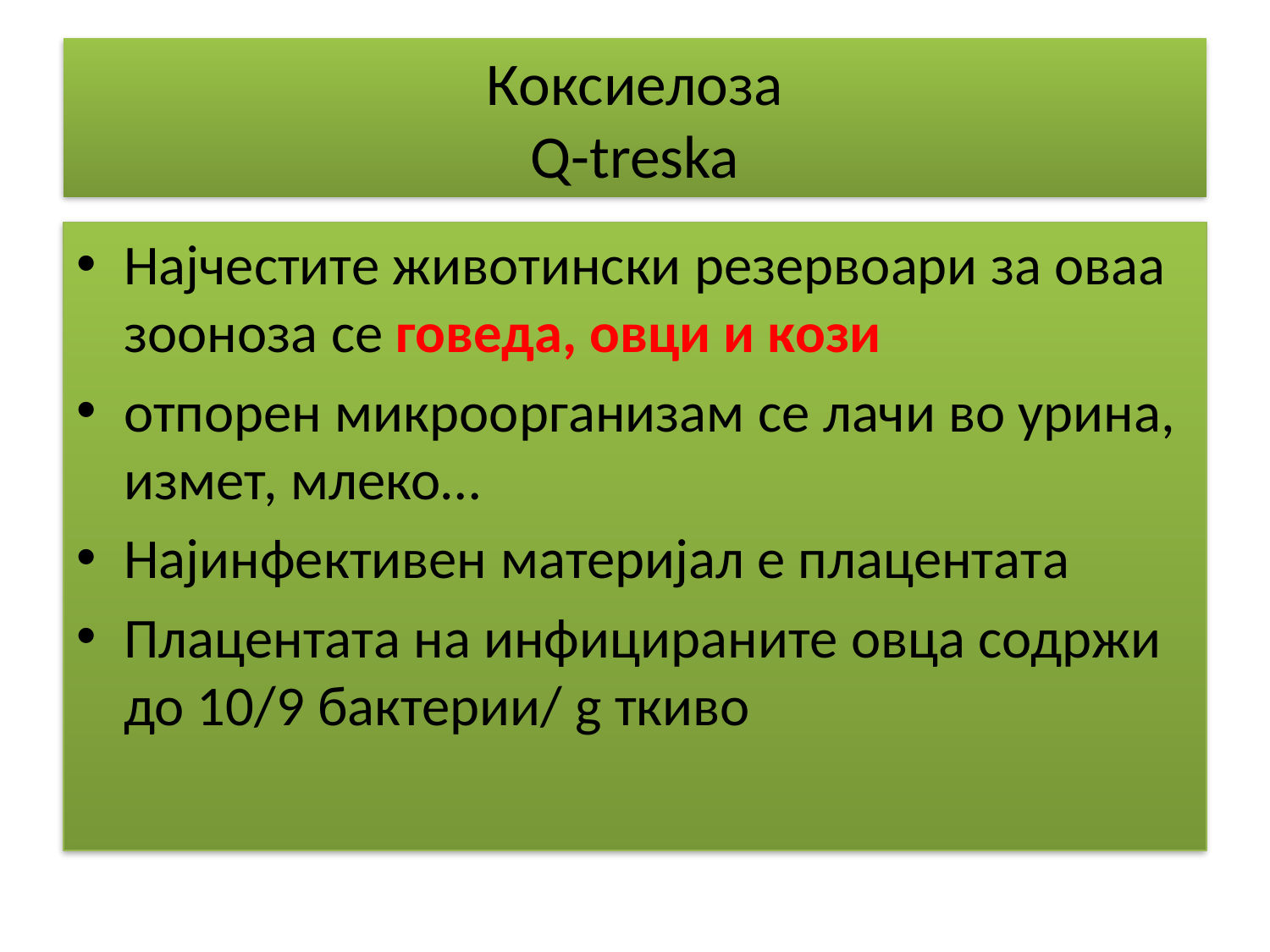

# Коксиелоза Q-treska
Најчестите животински резервоари за оваа зооноза се говеда, овци и кози
отпорен микроорганизам се лачи во урина, измет, млеко…
Најинфективен материјал е плацентата
Плацентата на инфицираните овца содржи до 10/9 бактерии/ g ткиво